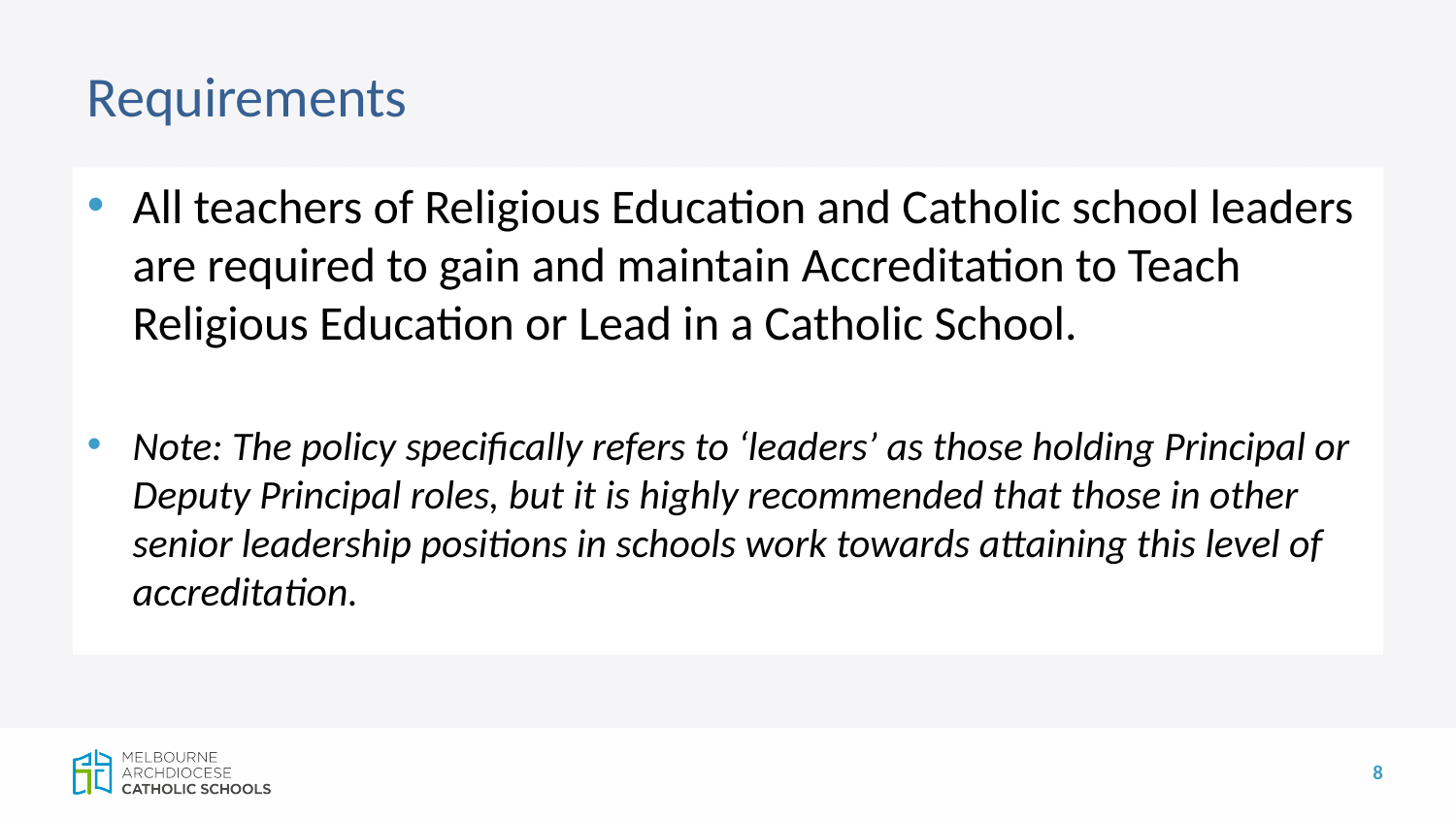

# Requirements
All teachers of Religious Education and Catholic school leaders are required to gain and maintain Accreditation to Teach Religious Education or Lead in a Catholic School.

Note: The policy specifically refers to ‘leaders’ as those holding Principal or Deputy Principal roles, but it is highly recommended that those in other senior leadership positions in schools work towards attaining this level of accreditation.